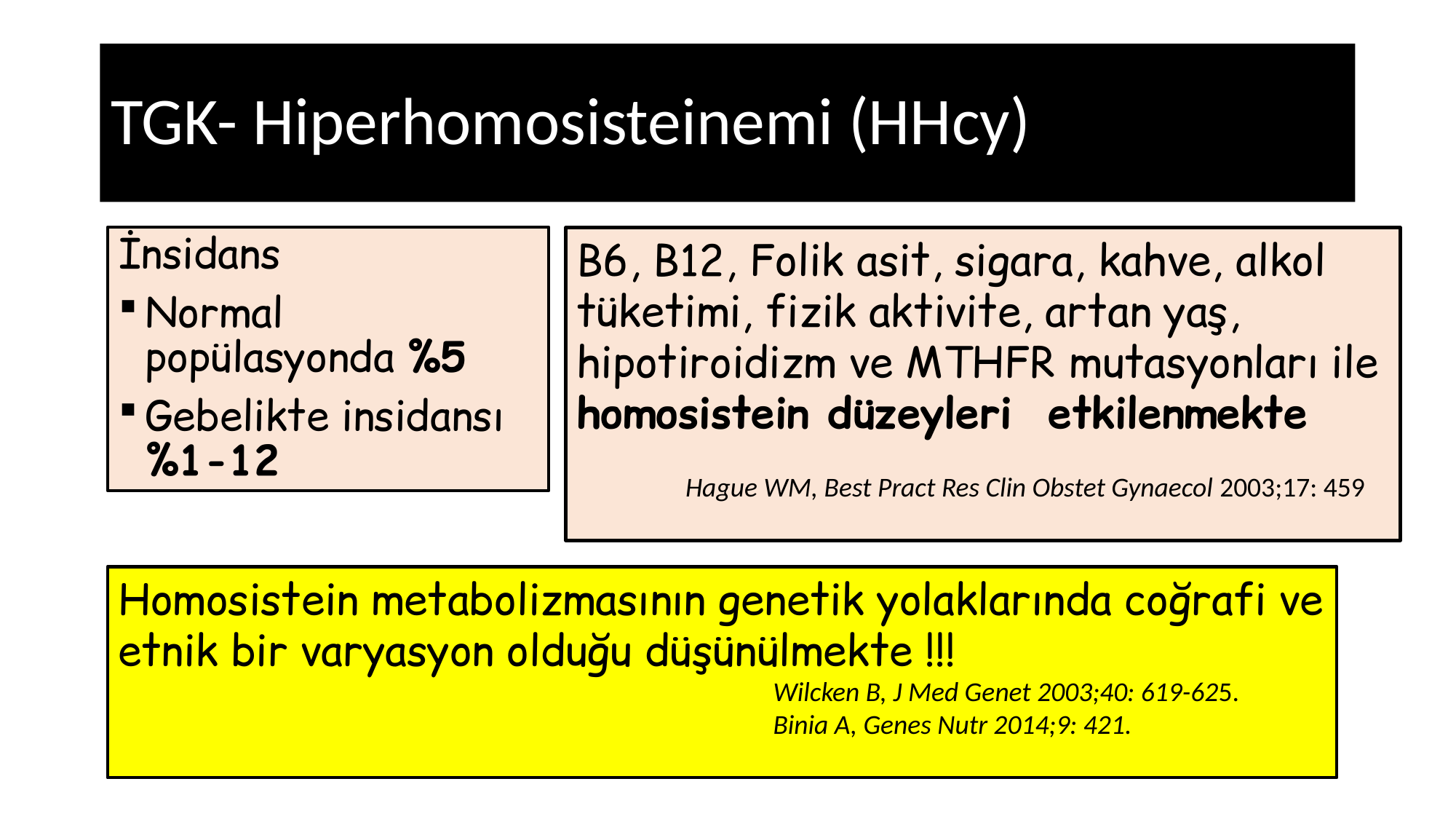

# TGK- Hiperhomosisteinemi (HHcy)
İnsidans
Normal popülasyonda %5
Gebelikte insidansı  %1-12

B6, B12, Folik asit, sigara, kahve, alkol tüketimi, fizik aktivite, artan yaş, hipotiroidizm ve MTHFR mutasyonları ile homosistein düzeyleri  etkilenmekte

	Hague WM, Best Pract Res Clin Obstet Gynaecol 2003;17: 459

Homosistein metabolizmasının genetik yolaklarında coğrafi ve etnik bir varyasyon olduğu düşünülmekte !!!
						Wilcken B, J Med Genet 2003;40: 619-625.
						Binia A, Genes Nutr 2014;9: 421.